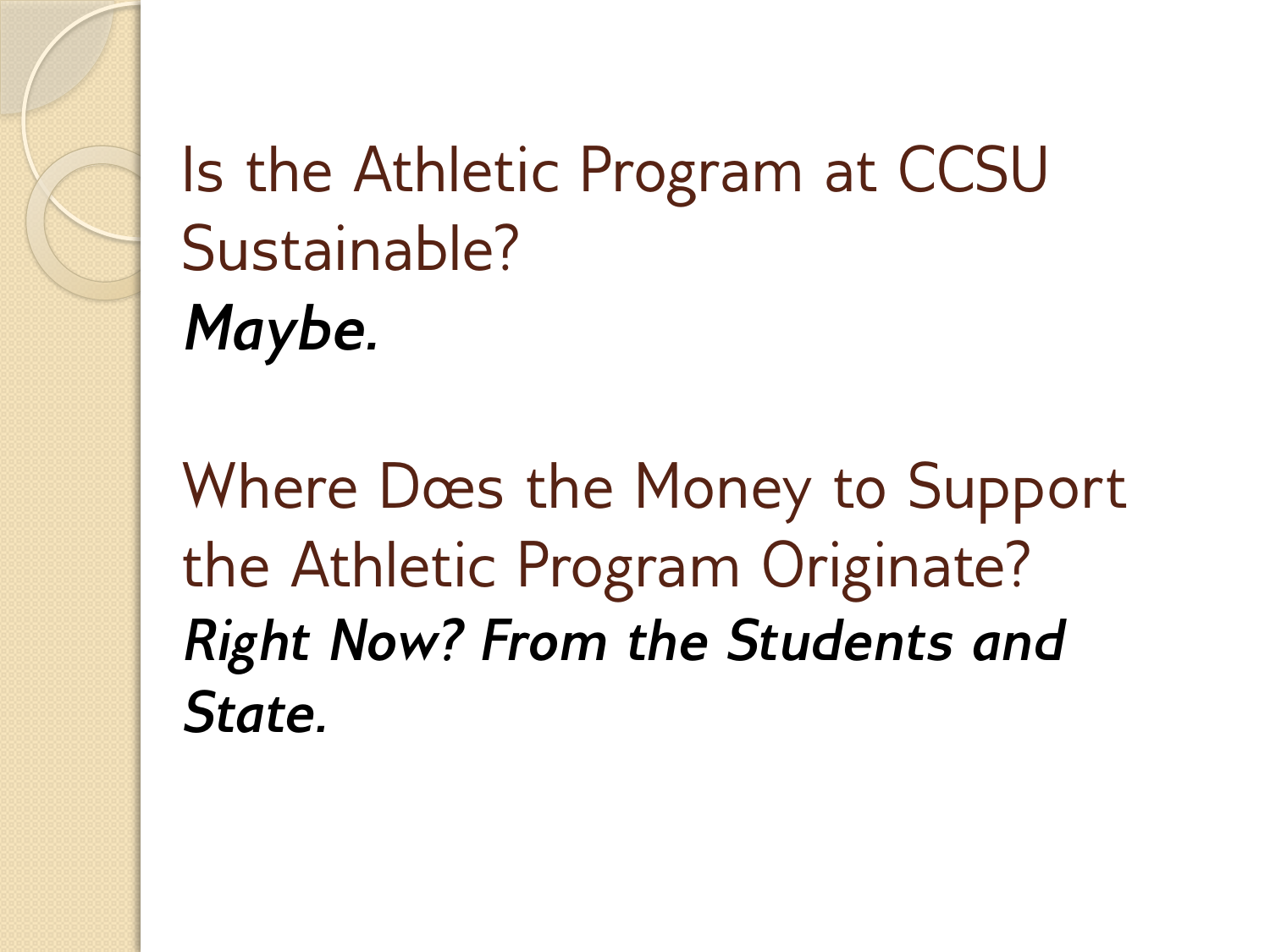

# Is the Athletic Program at CCSU Sustainable? Maybe. Where Does the Money to Support  the Athletic Program Originate? Right Now? From the Students and State.